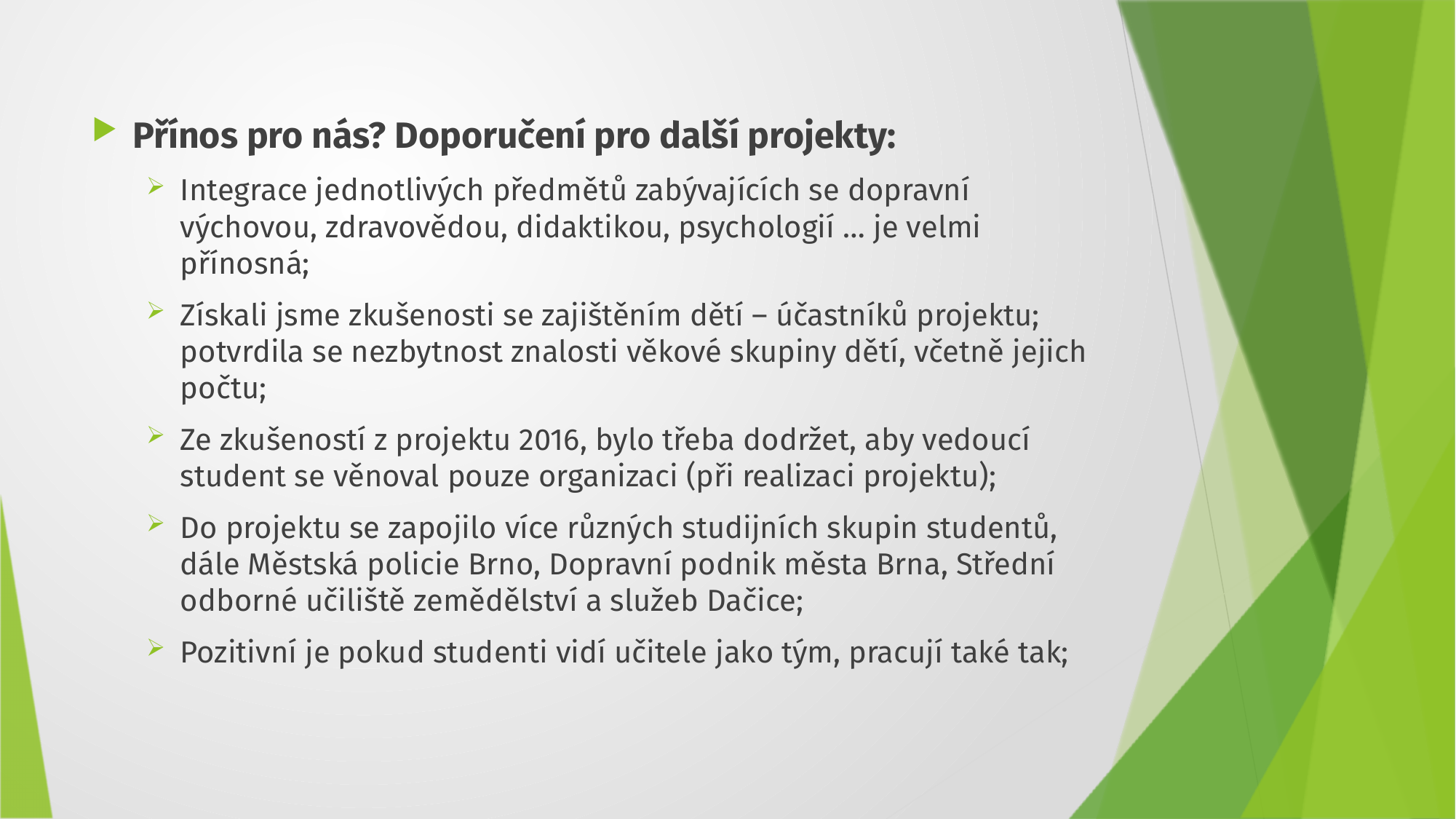

#
Přínos pro nás? Doporučení pro další projekty:
Integrace jednotlivých předmětů zabývajících se dopravní výchovou, zdravovědou, didaktikou, psychologií … je velmi přínosná;
Získali jsme zkušenosti se zajištěním dětí – účastníků projektu; potvrdila se nezbytnost znalosti věkové skupiny dětí, včetně jejich počtu;
Ze zkušeností z projektu 2016, bylo třeba dodržet, aby vedoucí student se věnoval pouze organizaci (při realizaci projektu);
Do projektu se zapojilo více různých studijních skupin studentů, dále Městská policie Brno, Dopravní podnik města Brna, Střední odborné učiliště zemědělství a služeb Dačice;
Pozitivní je pokud studenti vidí učitele jako tým, pracují také tak;